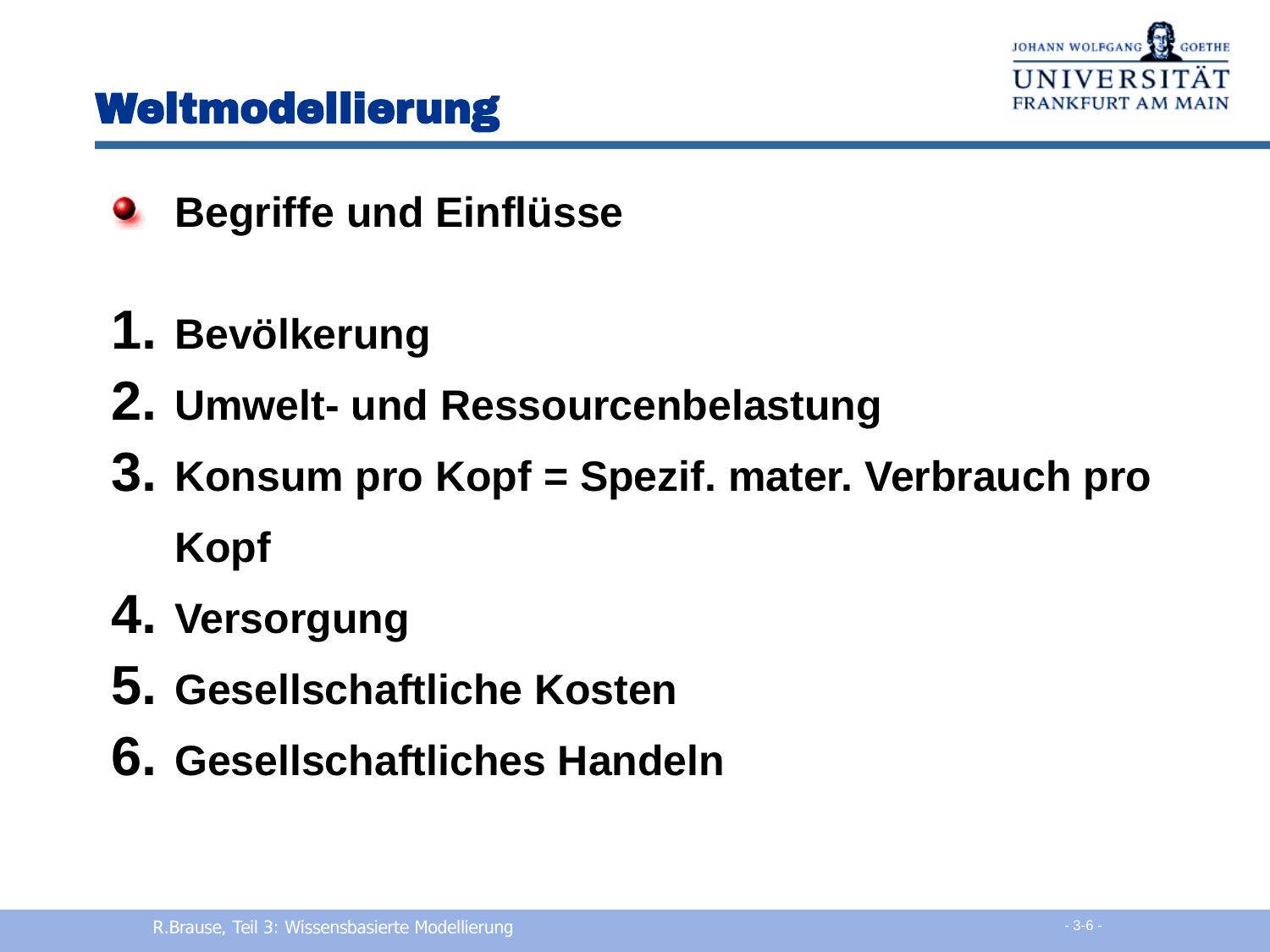

# Weltmodellierung
Begriffe und Einflüsse

Bevölkerung
Umwelt- und Ressourcenbelastung
Konsum pro Kopf = Spezif. mater. Verbrauch pro Kopf
Versorgung
Gesellschaftliche Kosten
Gesellschaftliches Handeln
R.Brause, Teil 3: Wissensbasierte Modellierung
 - 3-6 -